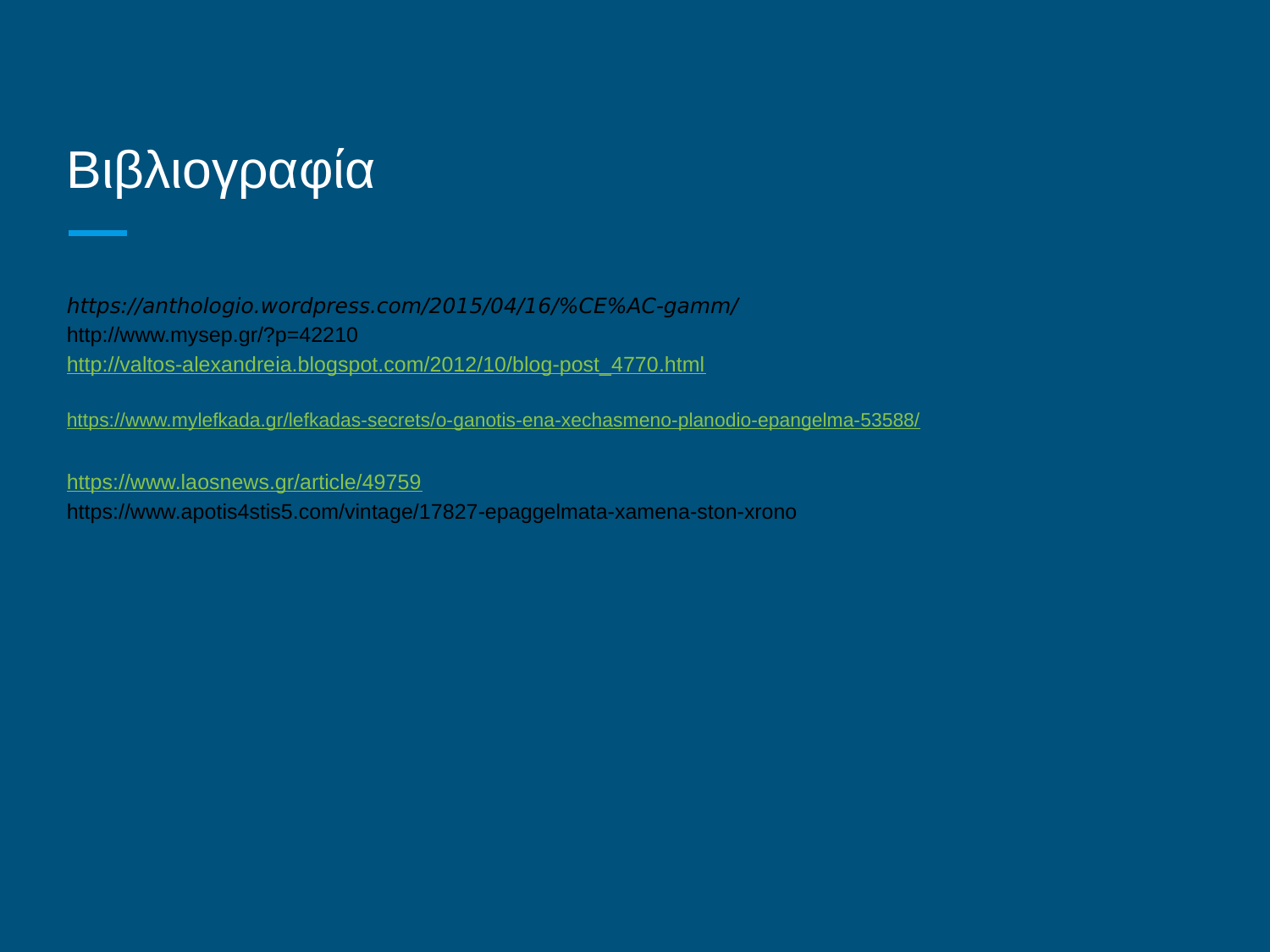

# Βιβλιογραφία
https://anthologio.wordpress.com/2015/04/16/%CE%AC-gamm/
http://www.mysep.gr/?p=42210
http://valtos-alexandreia.blogspot.com/2012/10/blog-post_4770.html
https://www.mylefkada.gr/lefkadas-secrets/o-ganotis-ena-xechasmeno-planodio-epangelma-53588/
https://www.laosnews.gr/article/49759
https://www.apotis4stis5.com/vintage/17827-epaggelmata-xamena-ston-xrono